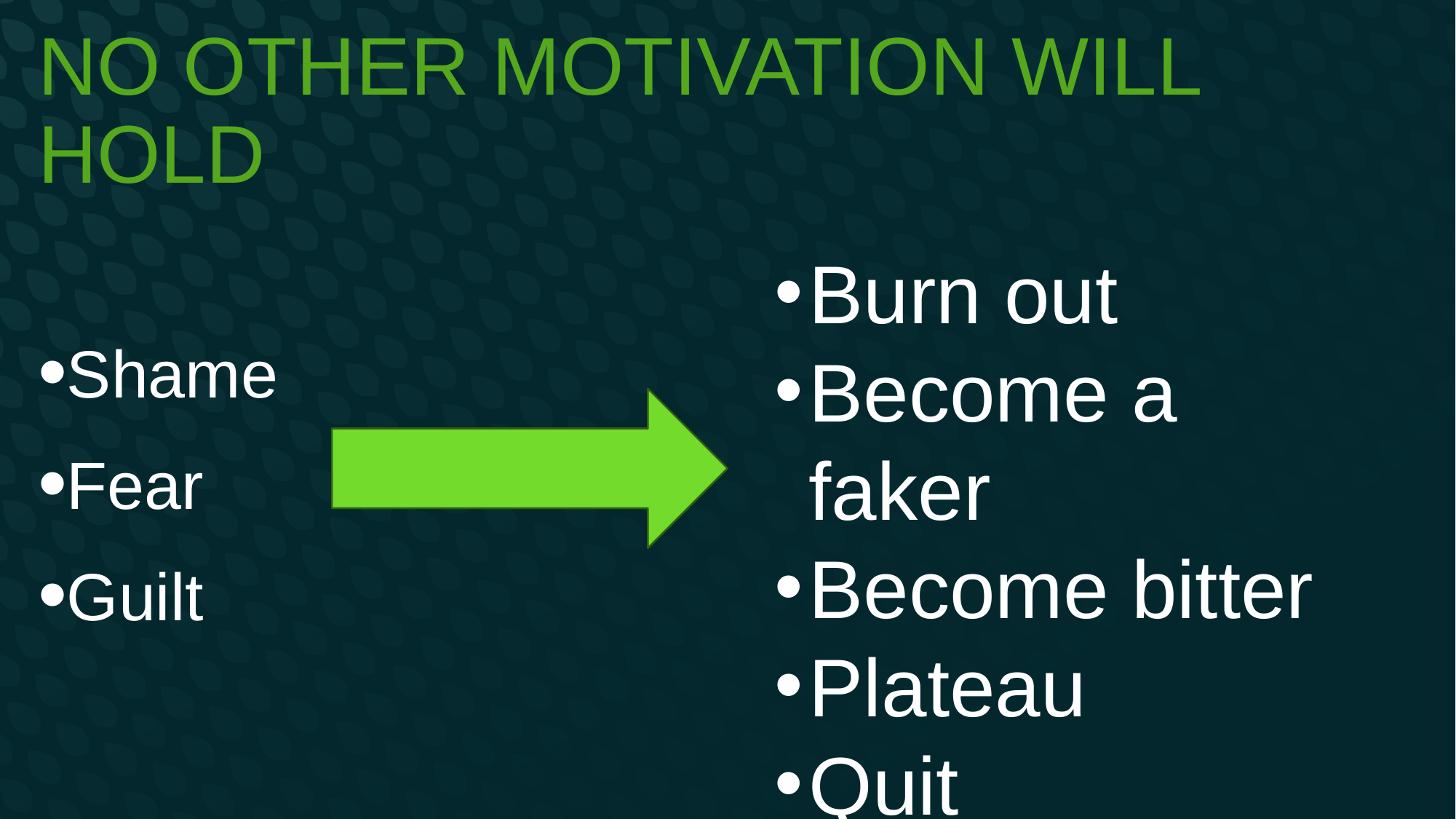

# No other motivation will hold
Burn out
Become a faker
Become bitter
Plateau
Quit
Shame
Fear
Guilt